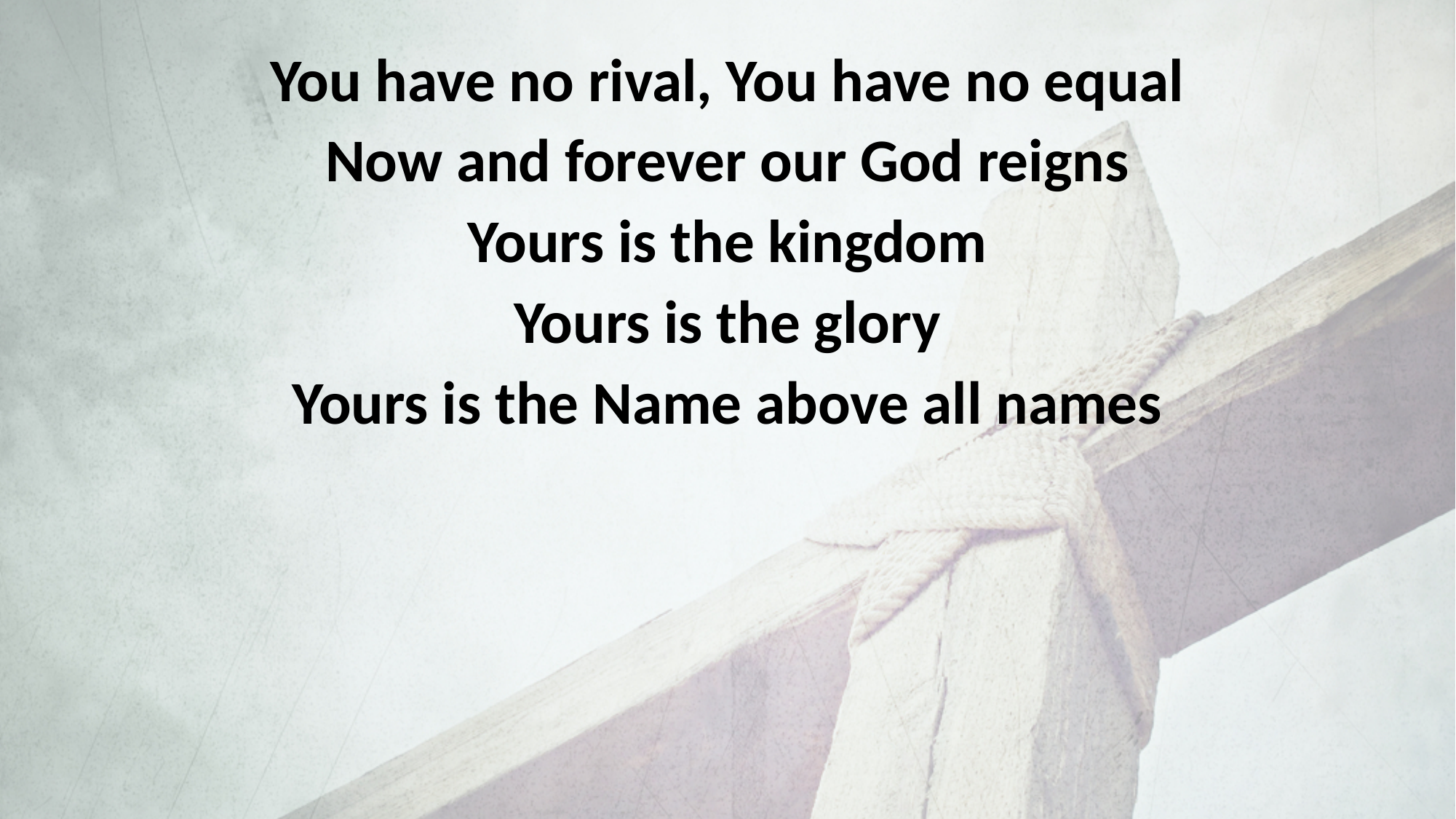

You have no rival, You have no equal
Now and forever our God reigns
Yours is the kingdom
Yours is the glory
Yours is the Name above all names